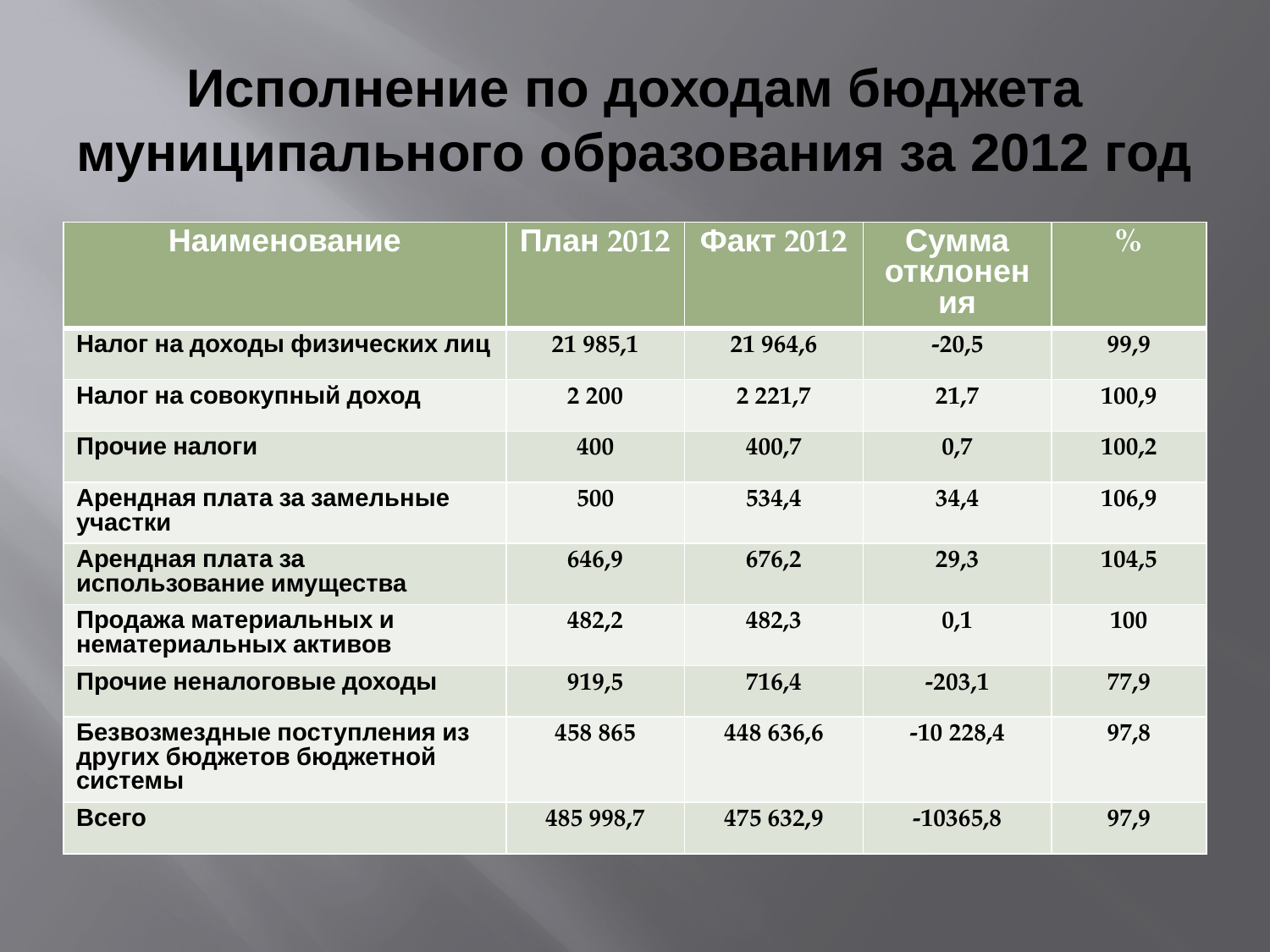

# Исполнение по доходам бюджета муниципального образования за 2012 год
| Наименование | План 2012 | Факт 2012 | Сумма отклонения | % |
| --- | --- | --- | --- | --- |
| Налог на доходы физических лиц | 21 985,1 | 21 964,6 | -20,5 | 99,9 |
| Налог на совокупный доход | 2 200 | 2 221,7 | 21,7 | 100,9 |
| Прочие налоги | 400 | 400,7 | 0,7 | 100,2 |
| Арендная плата за замельные участки | 500 | 534,4 | 34,4 | 106,9 |
| Арендная плата за использование имущества | 646,9 | 676,2 | 29,3 | 104,5 |
| Продажа материальных и нематериальных активов | 482,2 | 482,3 | 0,1 | 100 |
| Прочие неналоговые доходы | 919,5 | 716,4 | -203,1 | 77,9 |
| Безвозмездные поступления из других бюджетов бюджетной системы | 458 865 | 448 636,6 | -10 228,4 | 97,8 |
| Всего | 485 998,7 | 475 632,9 | -10365,8 | 97,9 |